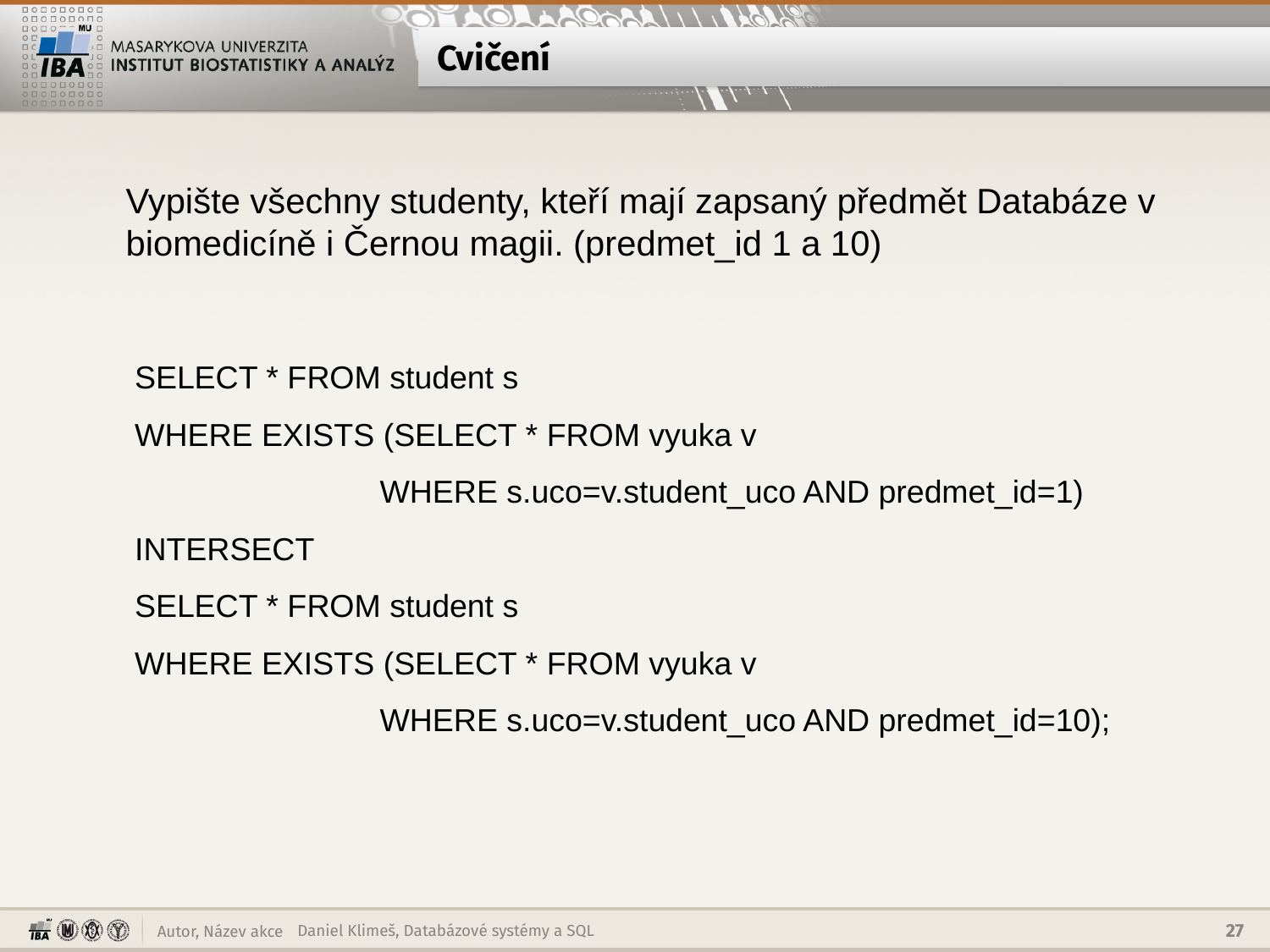

# Cvičení

Vypište všechny studenty, kteří mají zapsaný předmět Databáze v biomedicíně i Černou magii. (predmet_id 1 a 10)

 SELECT * FROM student s
 WHERE EXISTS (SELECT * FROM vyuka v
 		WHERE s.uco=v.student_uco AND predmet_id=1)
 INTERSECT
 SELECT * FROM student s
 WHERE EXISTS (SELECT * FROM vyuka v
 		WHERE s.uco=v.student_uco AND predmet_id=10);
Daniel Klimeš, Databázové systémy a SQL
27